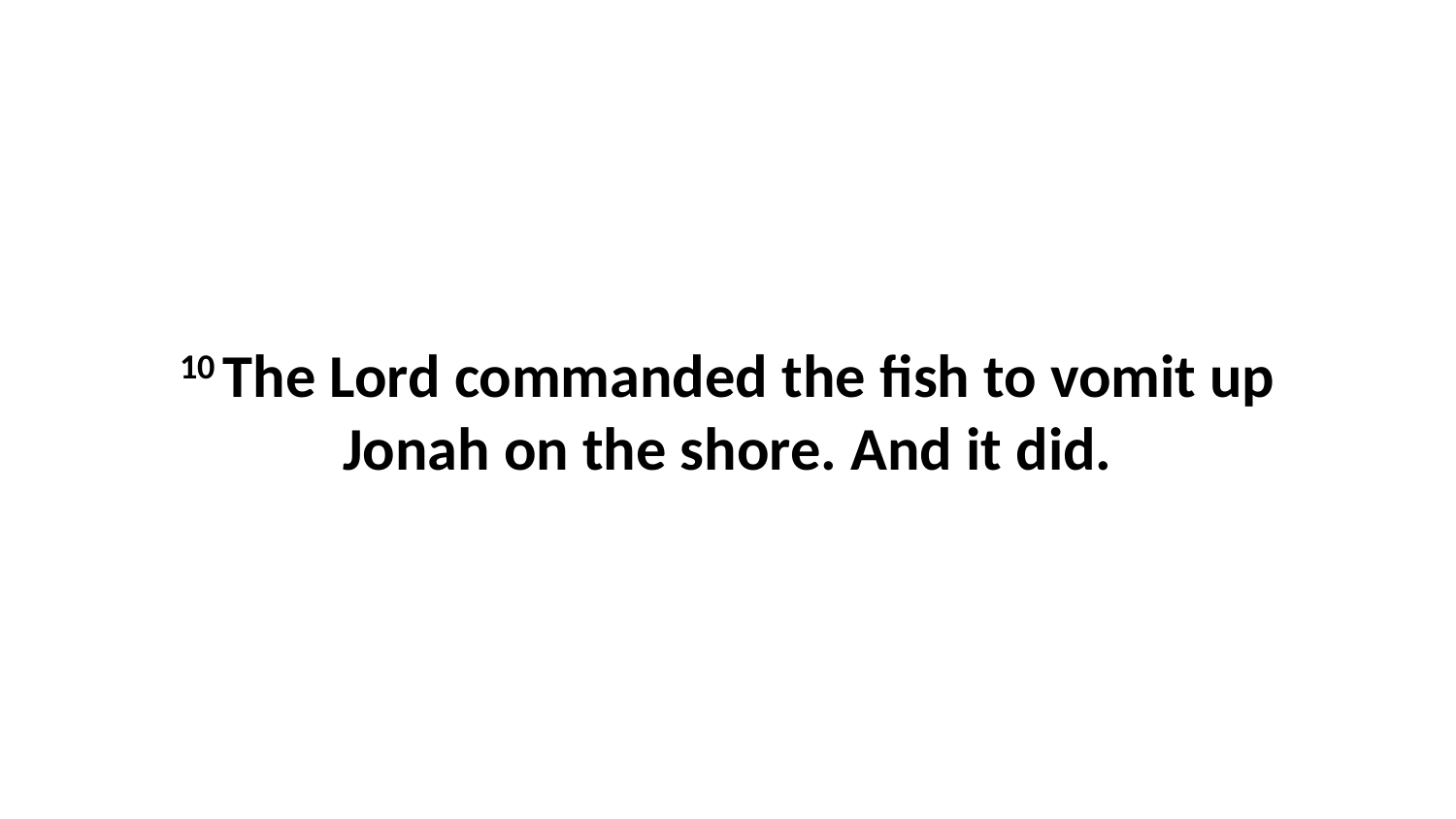

10 The Lord commanded the fish to vomit up Jonah on the shore. And it did.